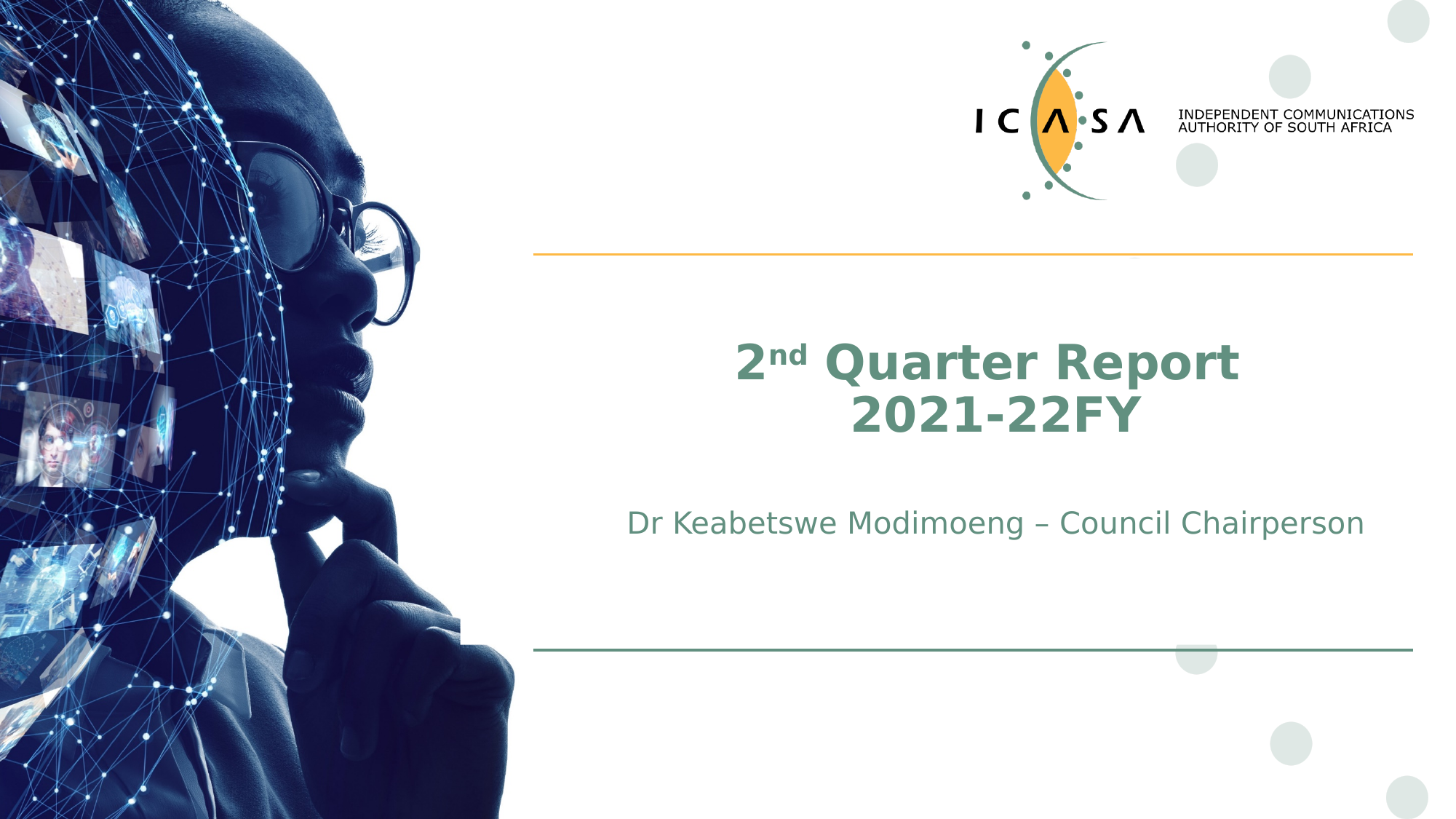

# 2nd Quarter Report 2021-22FY Dr Keabetswe Modimoeng – Council Chairperson